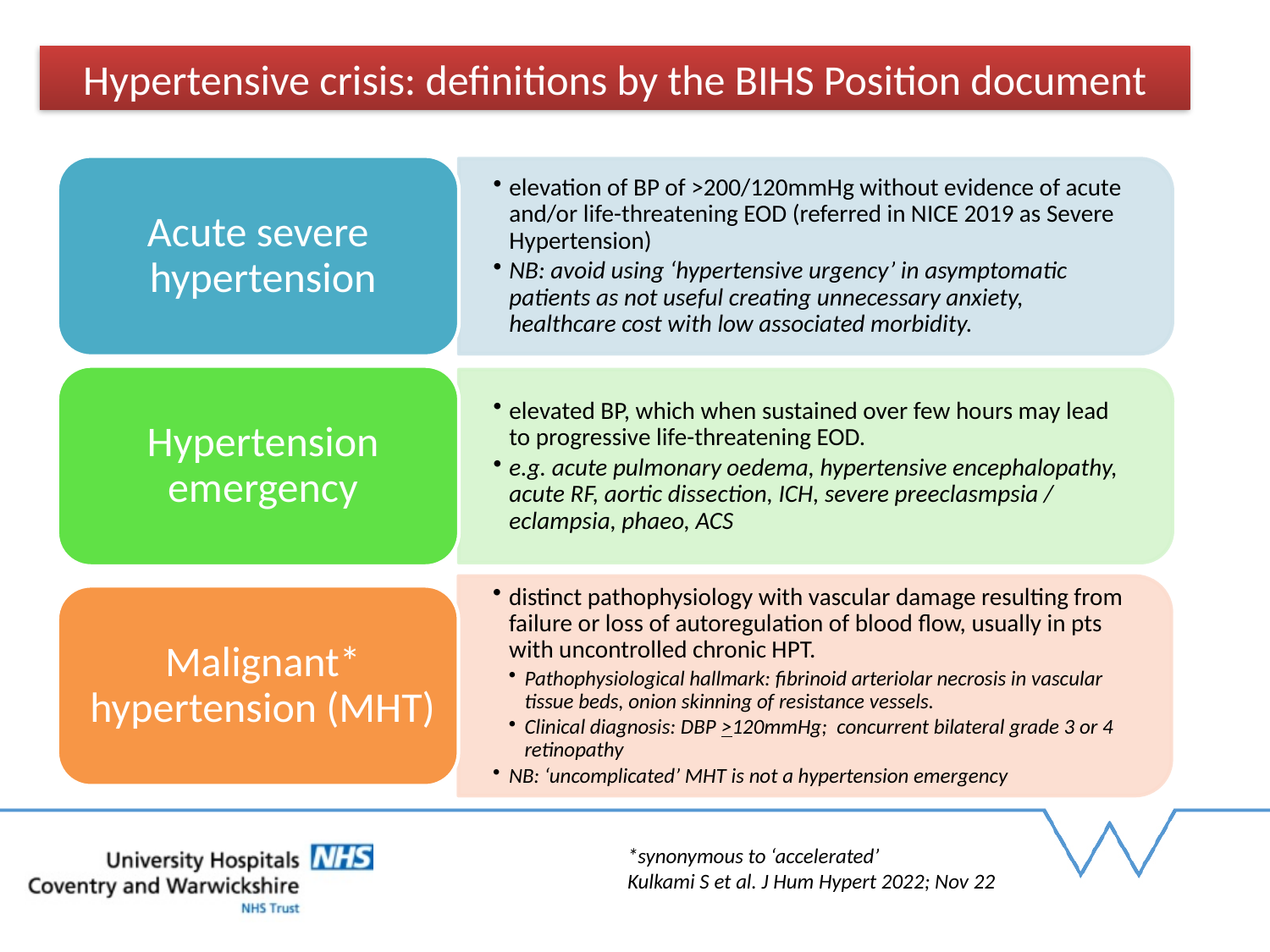

Hypertensive crisis: definitions by the BIHS Position document
elevation of BP of >200/120mmHg without evidence of acute and/or life-threatening EOD (referred in NICE 2019 as Severe Hypertension)
NB: avoid using ‘hypertensive urgency’ in asymptomatic patients as not useful creating unnecessary anxiety, healthcare cost with low associated morbidity.
Acute severe  hypertension
elevated BP, which when sustained over few hours may lead to progressive life-threatening EOD.
e.g. acute pulmonary oedema, hypertensive encephalopathy, acute RF, aortic dissection, ICH, severe preeclasmpsia / eclampsia, phaeo, ACS
Hypertension emergency
distinct pathophysiology with vascular damage resulting from failure or loss of autoregulation of blood flow, usually in pts with uncontrolled chronic HPT.
Pathophysiological hallmark: fibrinoid arteriolar necrosis in vascular tissue beds, onion skinning of resistance vessels.
Clinical diagnosis: DBP >120mmHg;  concurrent bilateral grade 3 or 4 retinopathy
NB: ‘uncomplicated’ MHT is not a hypertension emergency
Malignant* hypertension (MHT)
*synonymous to ‘accelerated’
Kulkami S et al. J Hum Hypert 2022; Nov 22